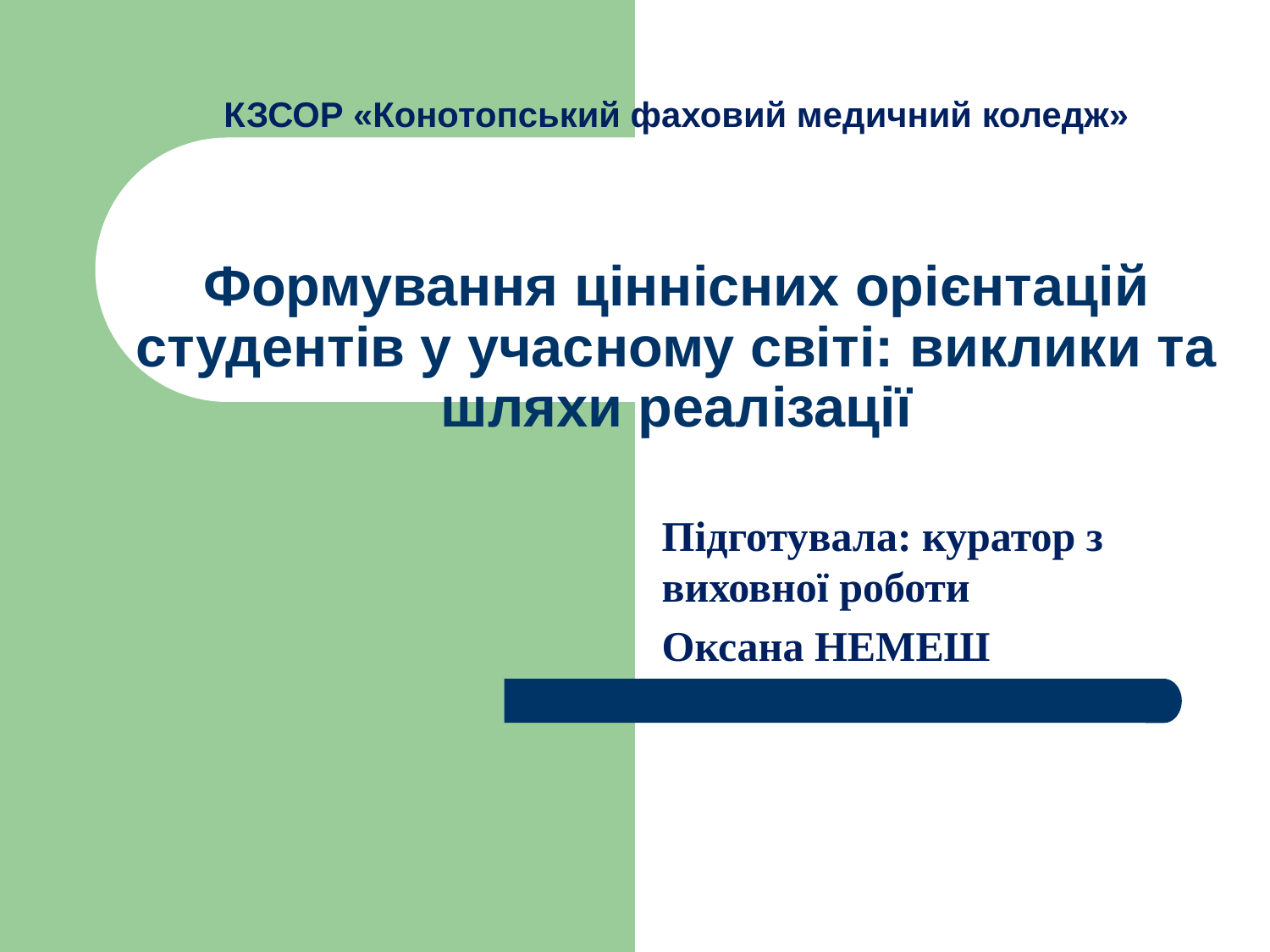

# КЗСОР «Конотопський фаховий медичний коледж» Формування ціннісних орієнтацій студентів у учасному світі: виклики та шляхи реалізації

Підготувала: куратор з виховної роботи
Оксана НЕМЕШ